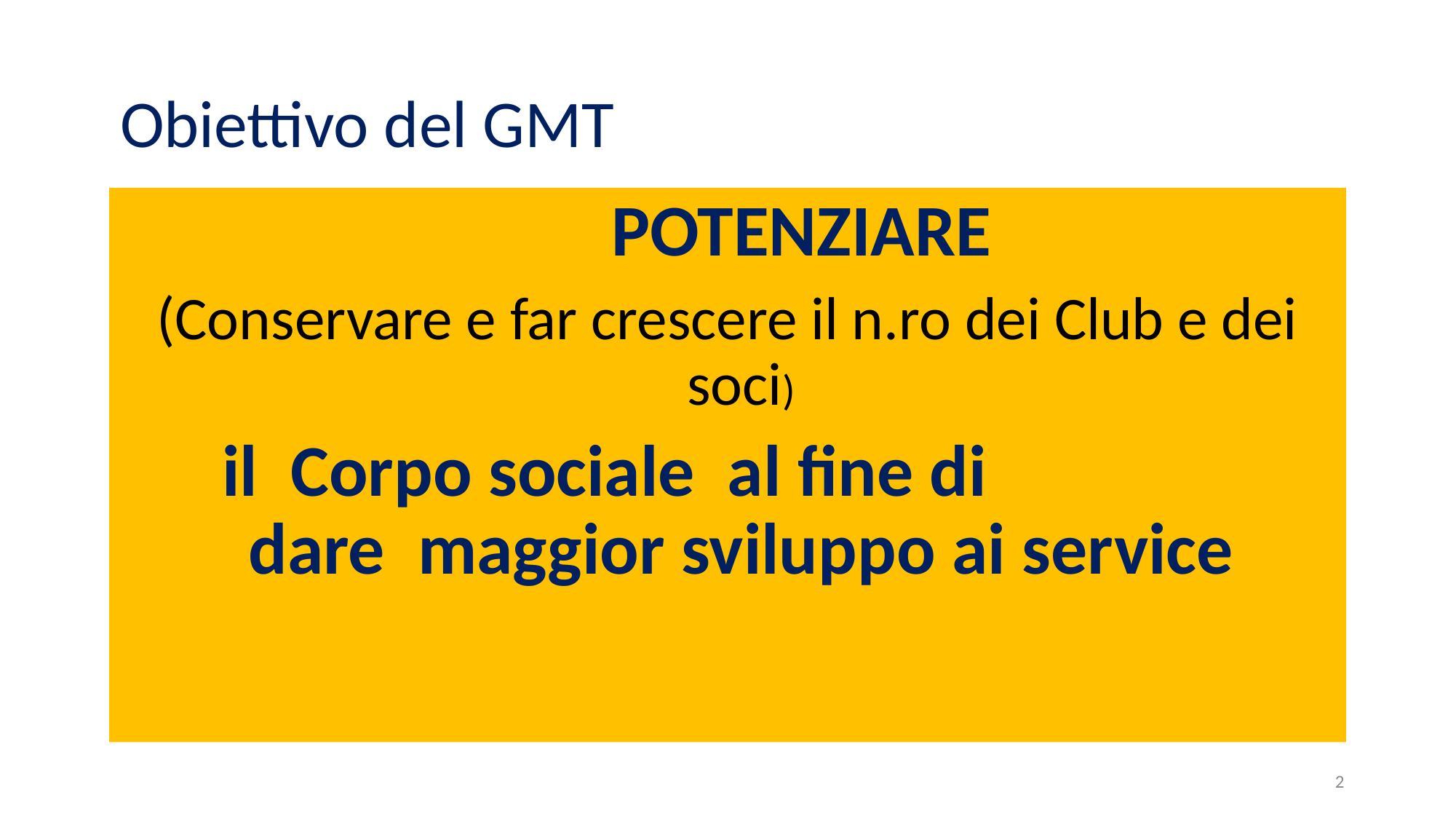

# Obiettivo del GMT
                 POTENZIARE
(Conservare e far crescere il n.ro dei Club e dei soci)
  il  Corpo sociale  al fine di                  dare  maggior sviluppo ai service

2